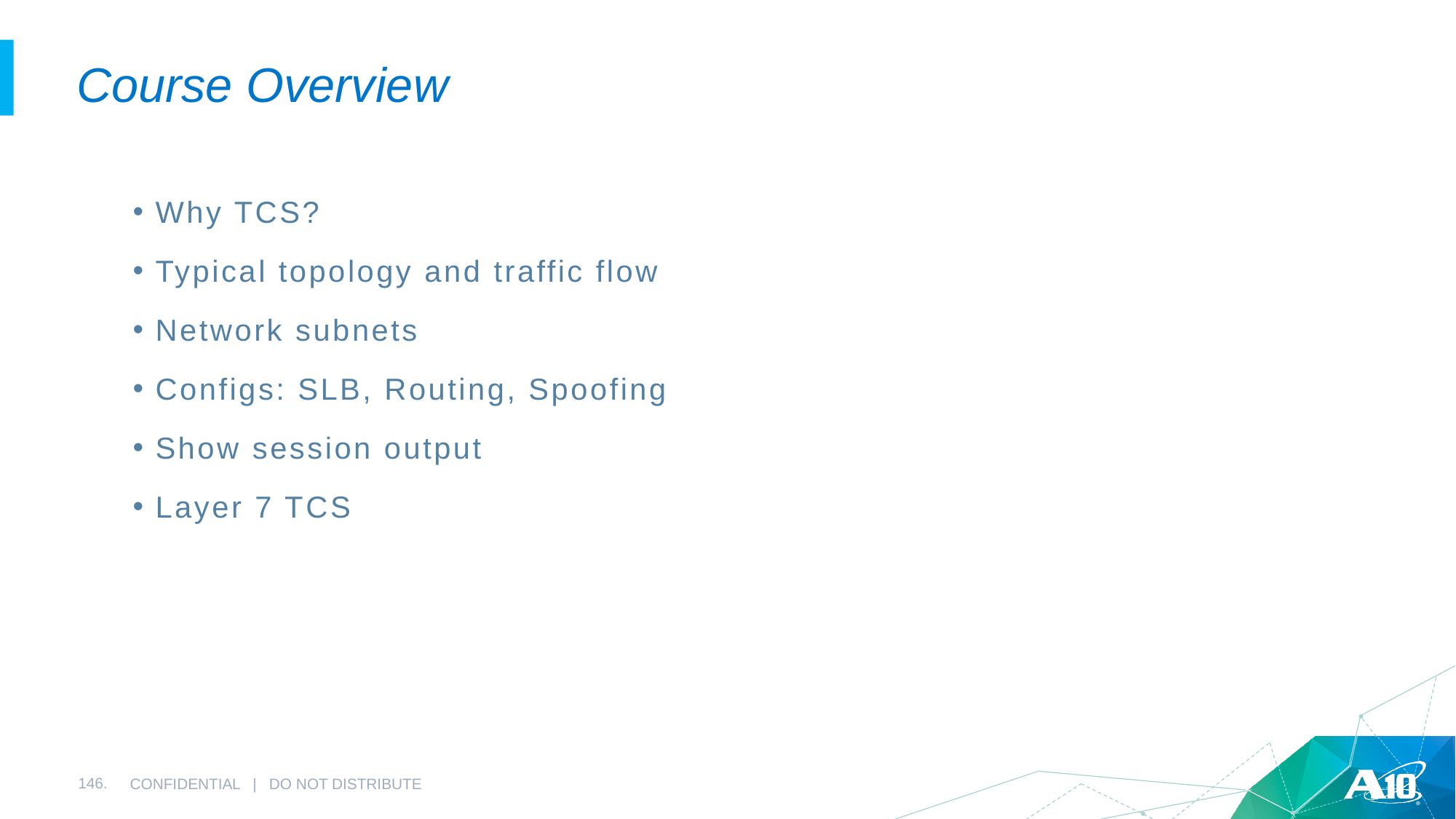

Course Overview
Why TCS?
Typical topology and traffic flow
Network subnets
Configs: SLB, Routing, Spoofing
Show session output
Layer 7 TCS